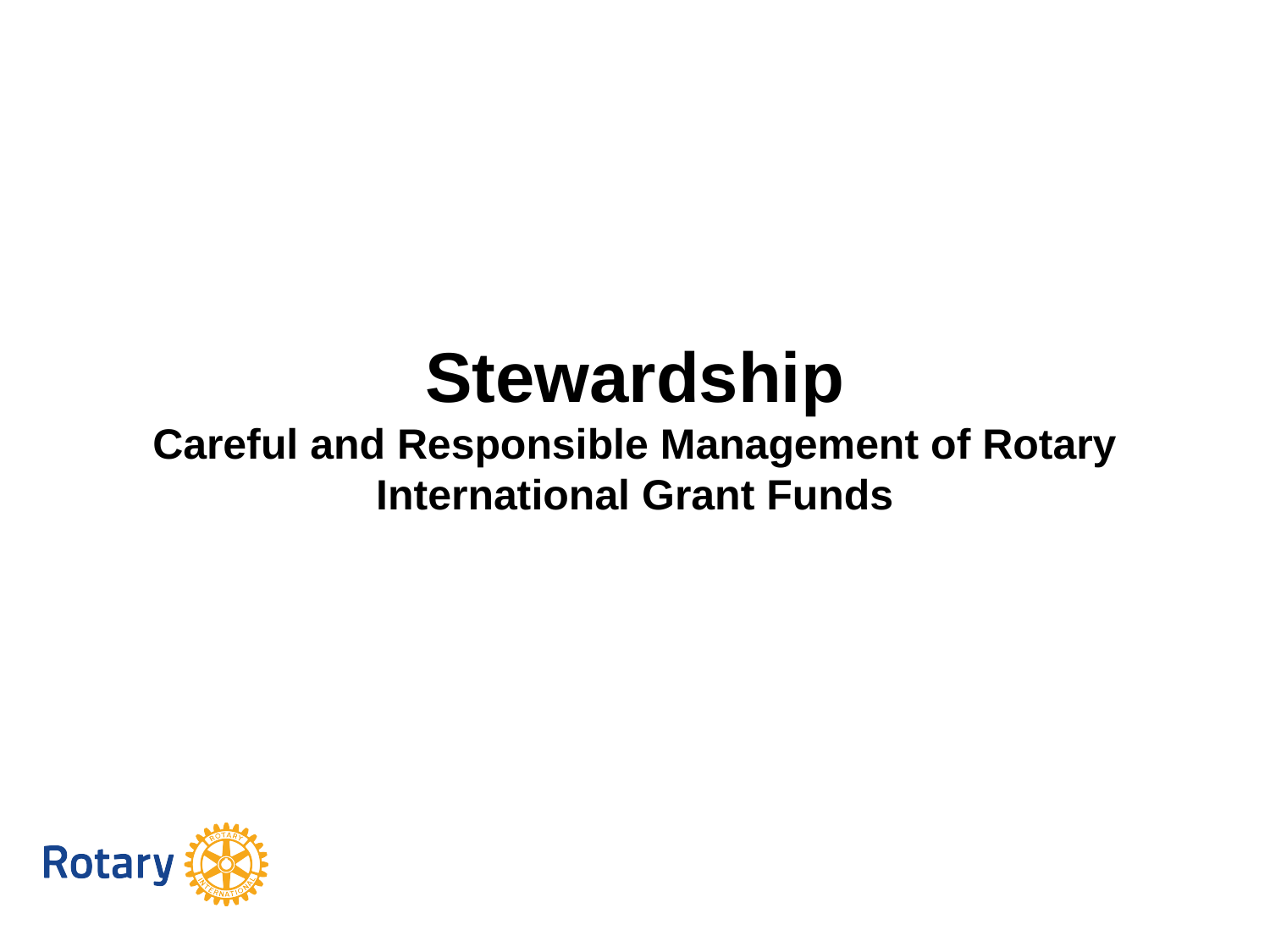

Stewardship
Careful and Responsible Management of Rotary International Grant Funds